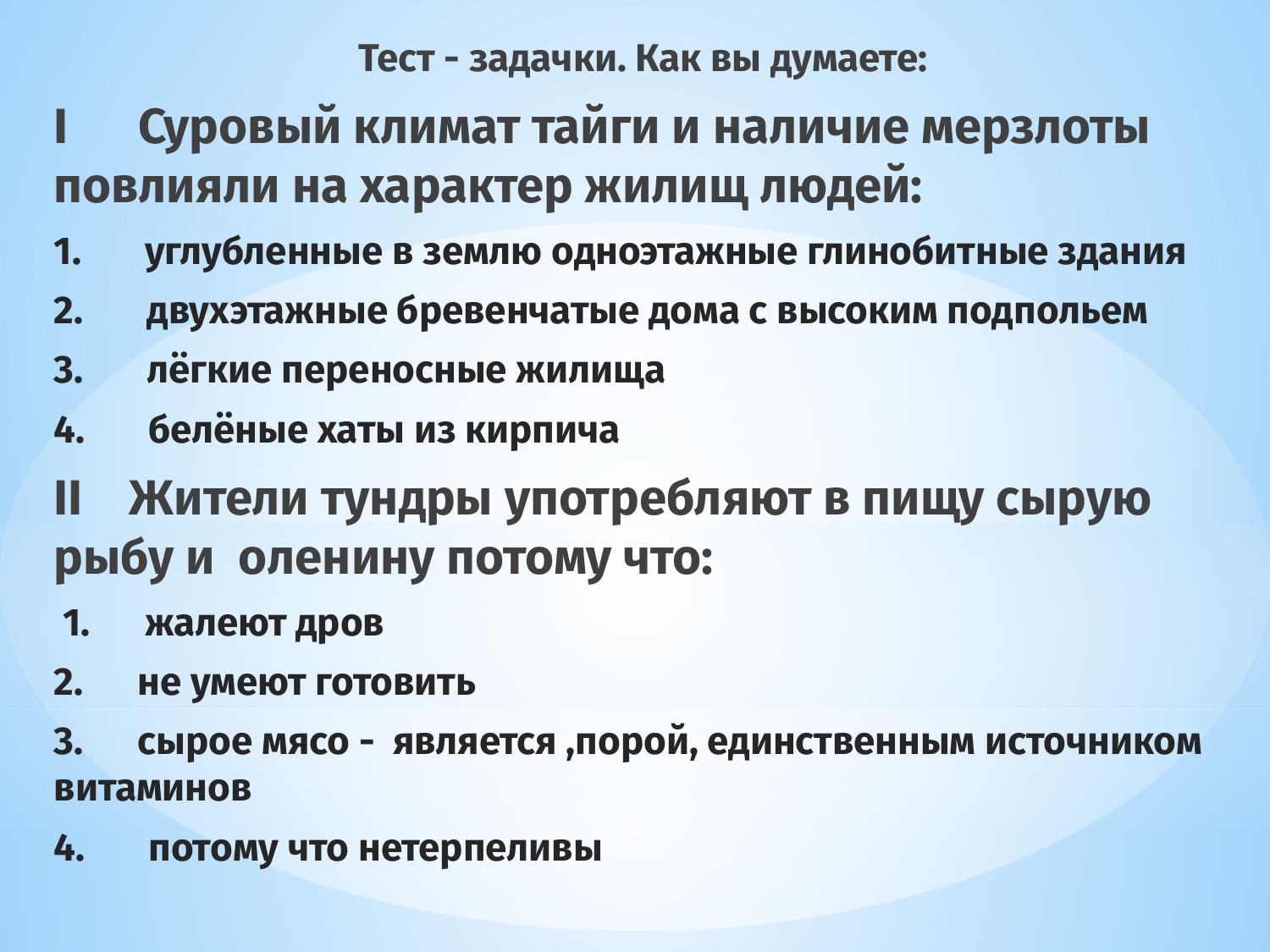

Тест - задачки. Как вы думаете:
I      Суровый климат тайги и наличие мерзлоты повлияли на характер жилищ людей:
1.       углубленные в землю одноэтажные глинобитные здания
2.       двухэтажные бревенчатые дома с высоким подпольем
3.       лёгкие переносные жилища
4.       белёные хаты из кирпича
II    Жители тундры употребляют в пищу сырую рыбу и  оленину потому что:
 1.      жалеют дров
2.      не умеют готовить
3.      сырое мясо -  является ,порой, единственным источником витаминов
4.       потому что нетерпеливы

#